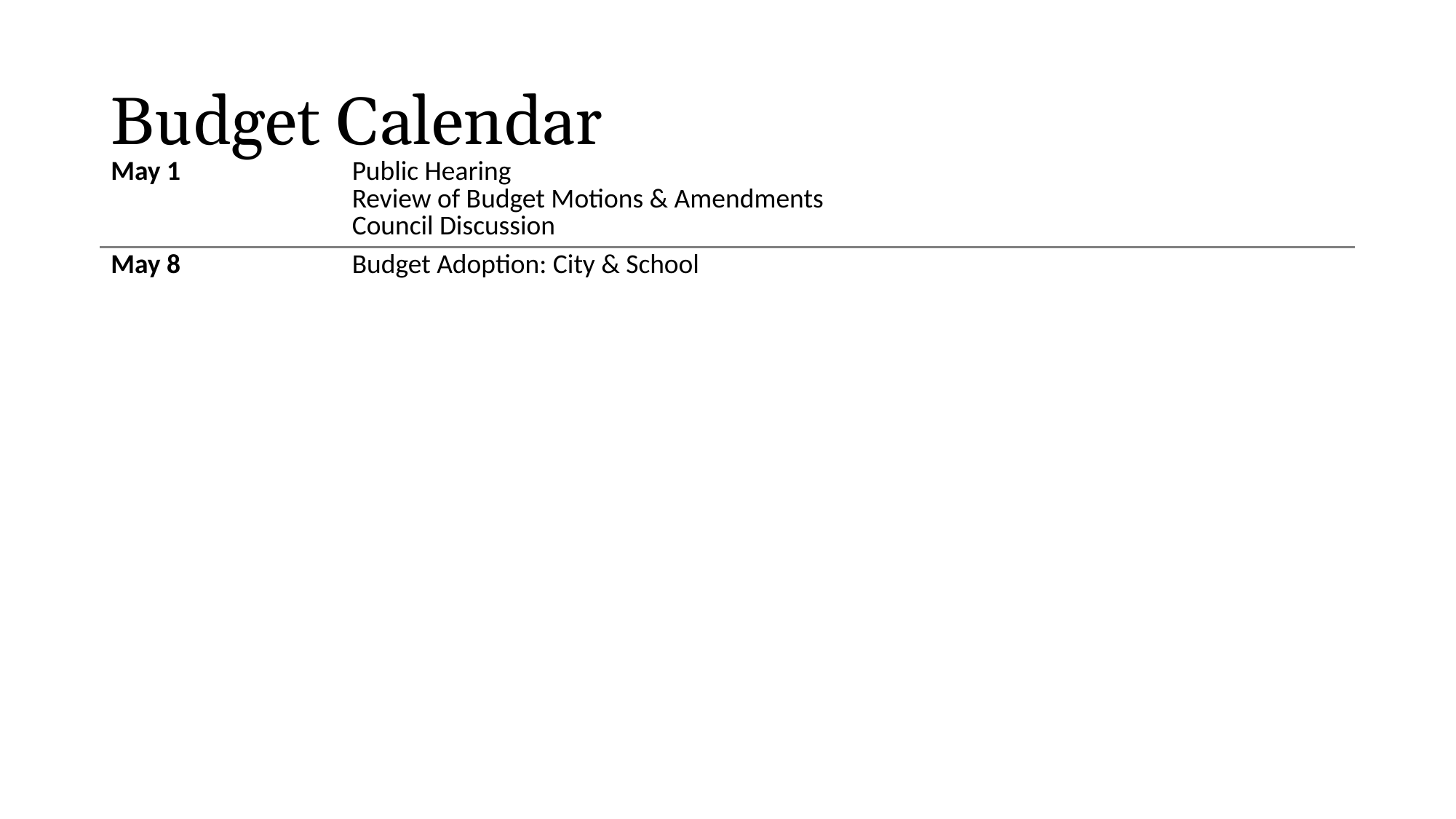

# Budget Calendar
| May 1 | Public Hearing Review of Budget Motions & Amendments Council Discussion |
| --- | --- |
| May 8 | Budget Adoption: City & School |